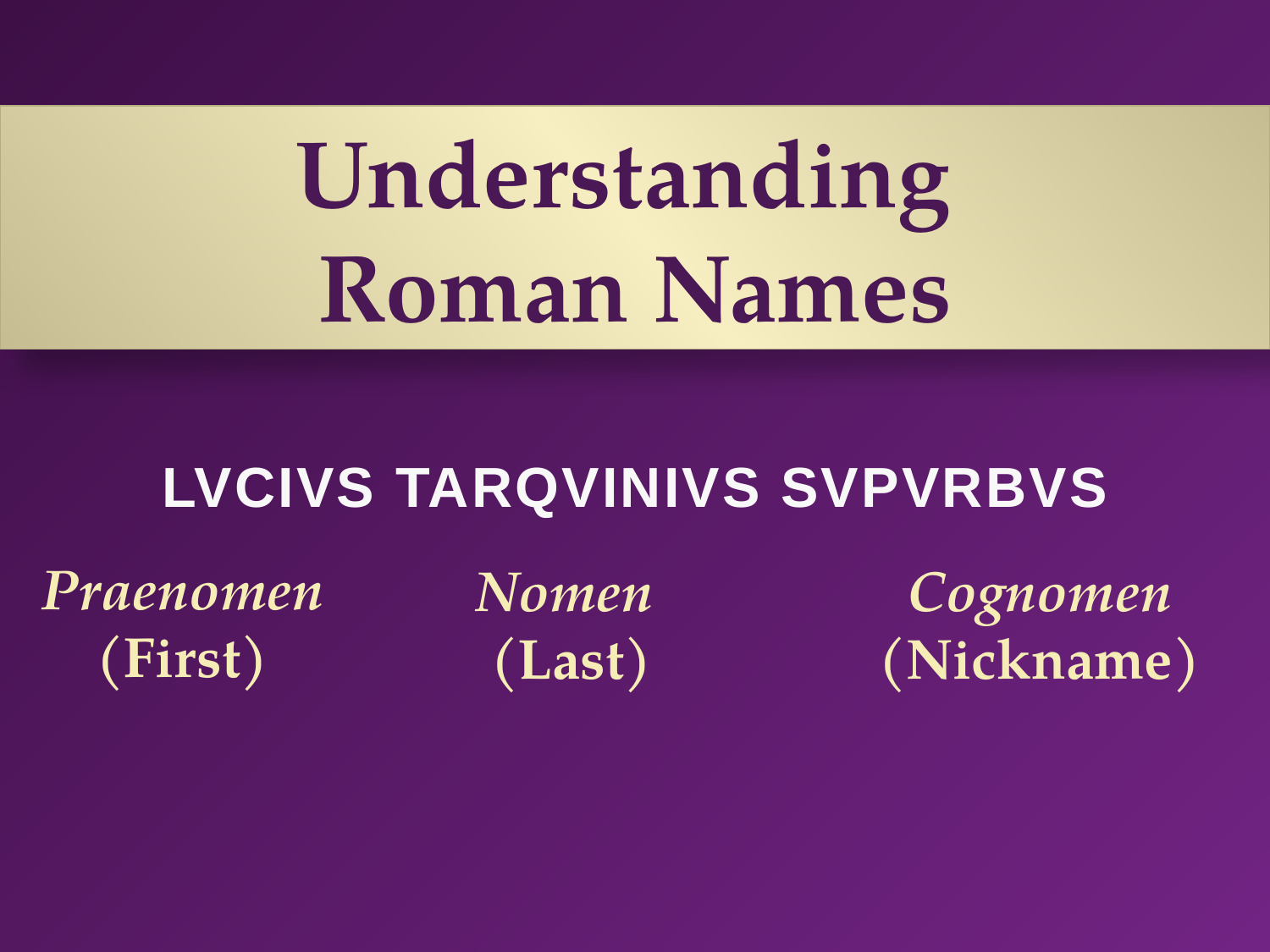

Understanding
Roman Names
# LVCIVS TARQVINIVS SVPVRBVS
Praenomen
(First)
Nomen
(Last)
Cognomen
(Nickname)